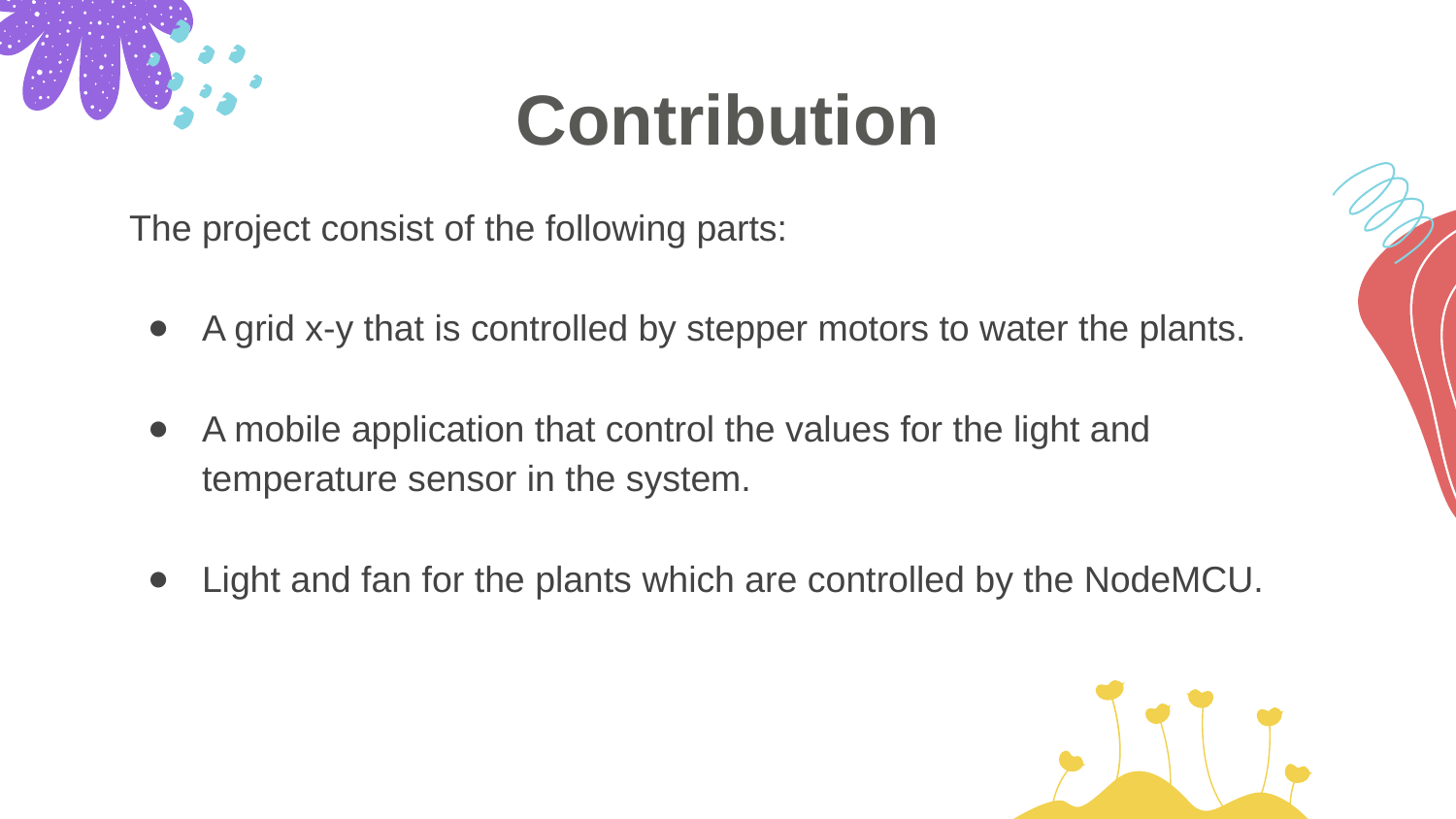

# Contribution
The project consist of the following parts:

A grid x-y that is controlled by stepper motors to water the plants.

A mobile application that control the values for the light and temperature sensor in the system.

Light and fan for the plants which are controlled by the NodeMCU.